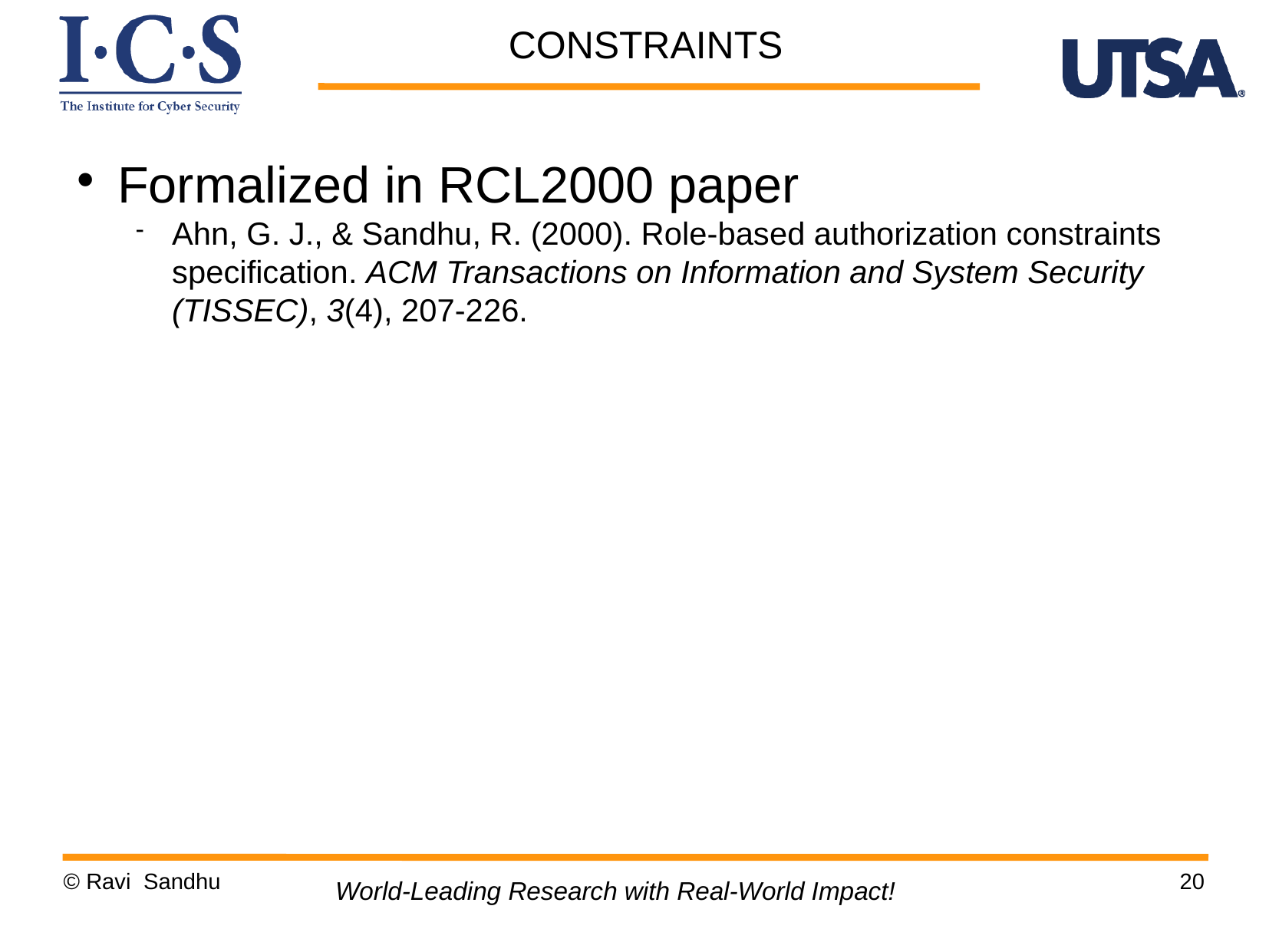

CONSTRAINTS
Formalized in RCL2000 paper
Ahn, G. J., & Sandhu, R. (2000). Role-based authorization constraints specification. ACM Transactions on Information and System Security (TISSEC), 3(4), 207-226.

© Ravi  Sandhu
20
World-Leading Research with Real-World Impact!